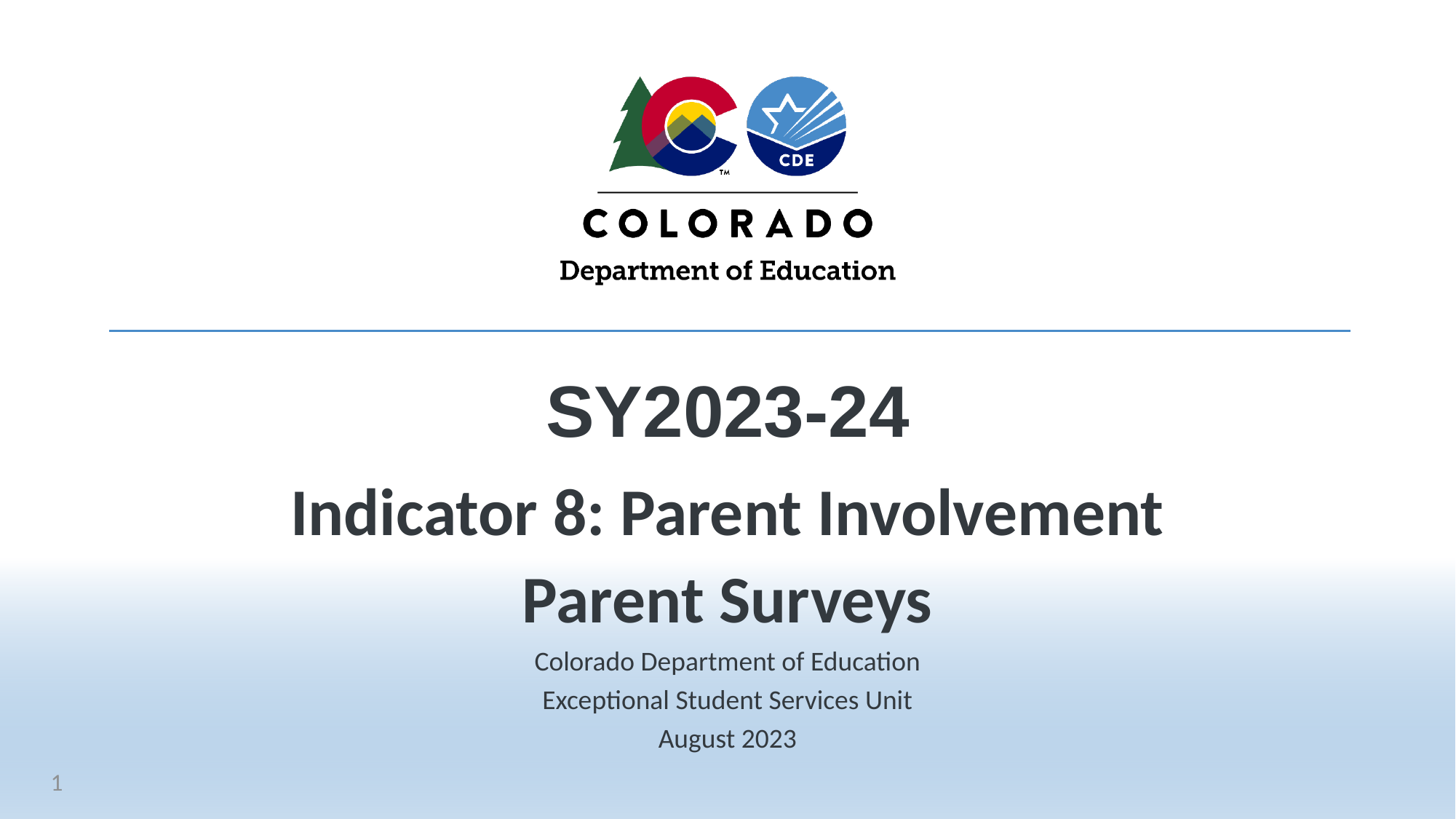

# SY2023-24
Indicator 8: Parent Involvement
Parent Surveys
Colorado Department of Education
Exceptional Student Services Unit
August 2023
1